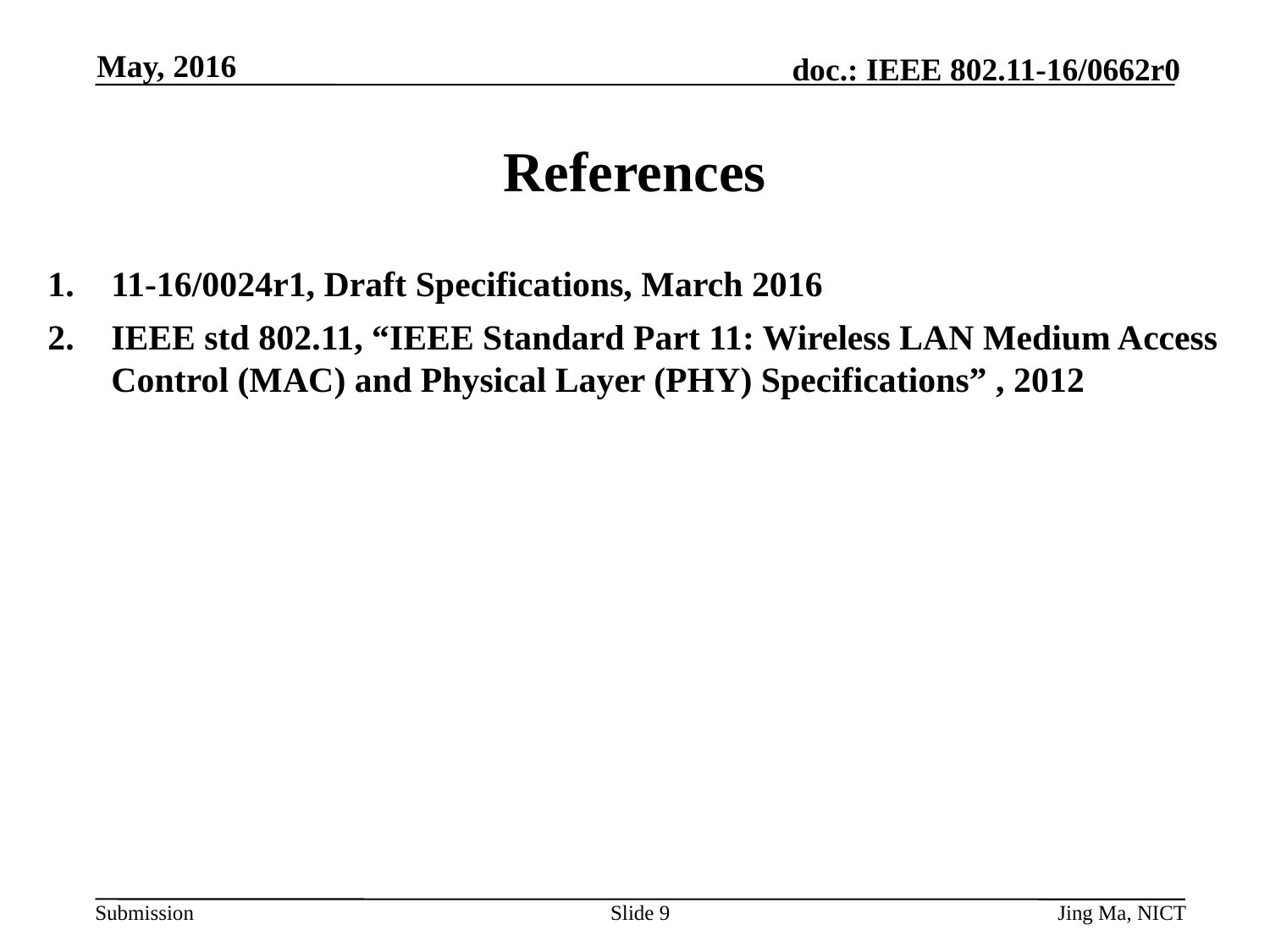

May, 2016
# References
11-16/0024r1, Draft Specifications, March 2016
IEEE std 802.11, “IEEE Standard Part 11: Wireless LAN Medium Access Control (MAC) and Physical Layer (PHY) Specifications” , 2012

Slide 9
Jing Ma, NICT